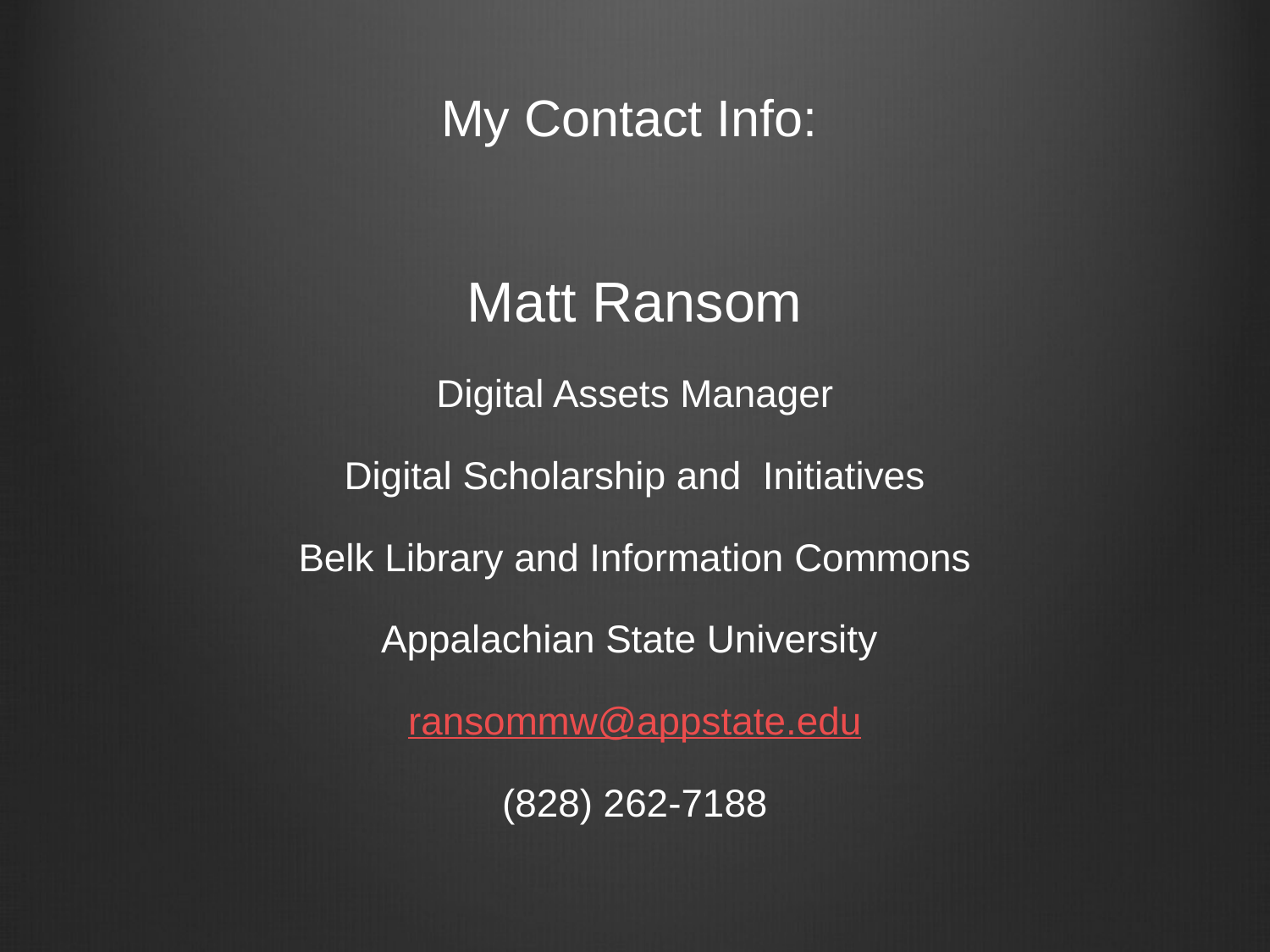

# My Contact Info:
Matt Ransom
Digital Assets Manager
Digital Scholarship and  Initiatives
Belk Library and Information Commons
Appalachian State University
ransommw@appstate.edu
(828) 262-7188